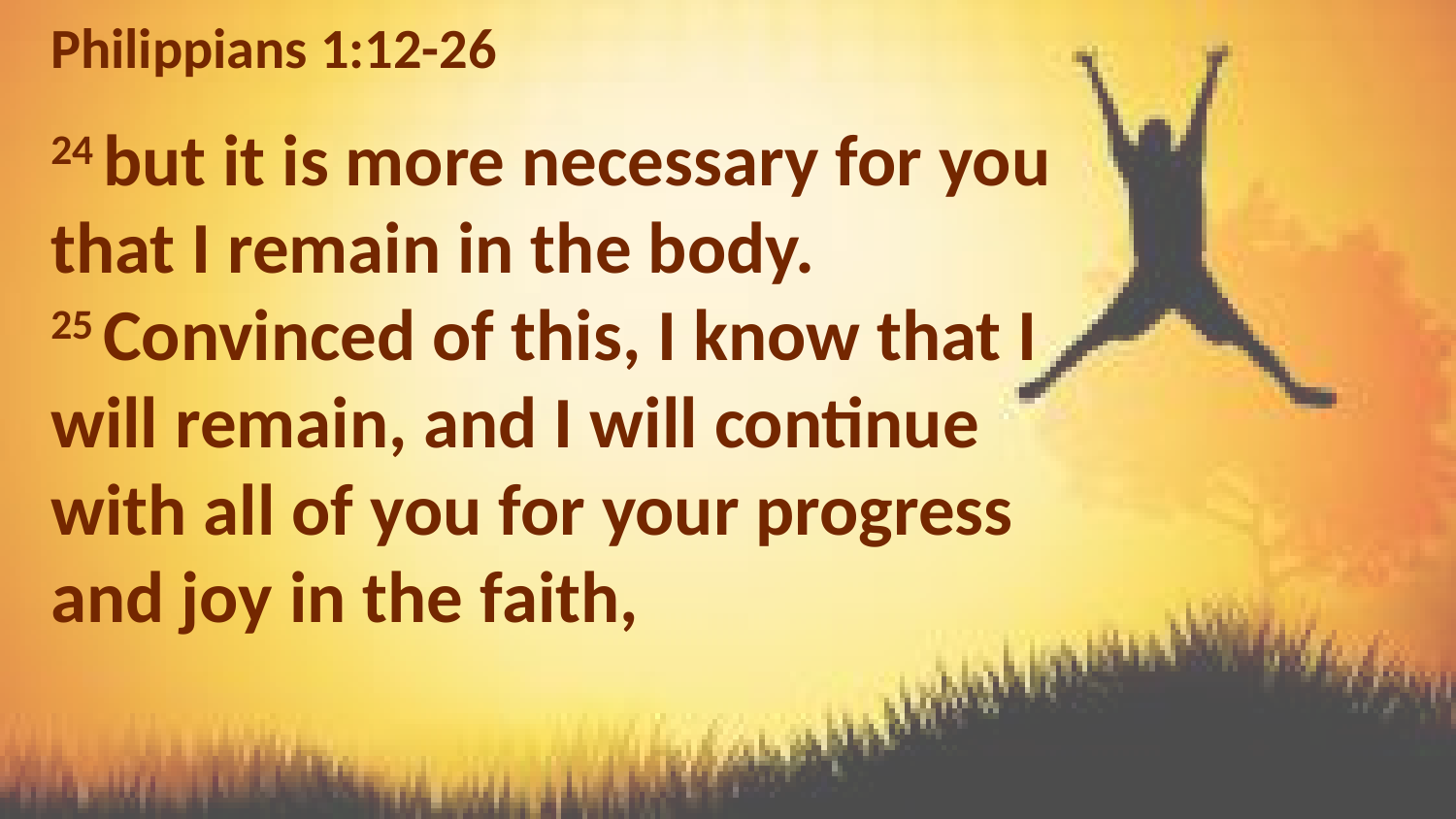

Philippians 1:12-26
24 but it is more necessary for you that I remain in the body. 25 Convinced of this, I know that I will remain, and I will continue with all of you for your progress and joy in the faith,